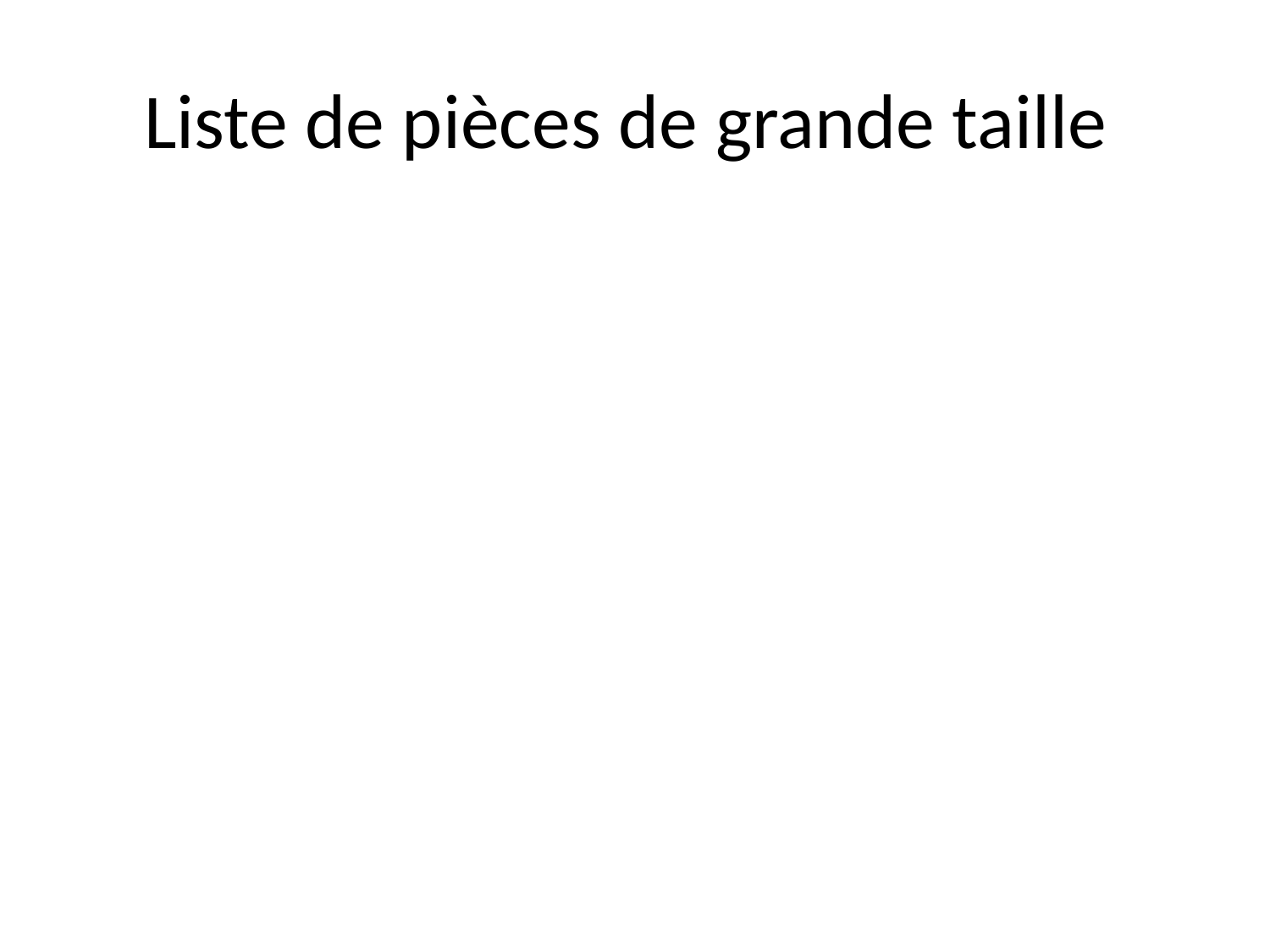

# Liste de pièces de grande taille